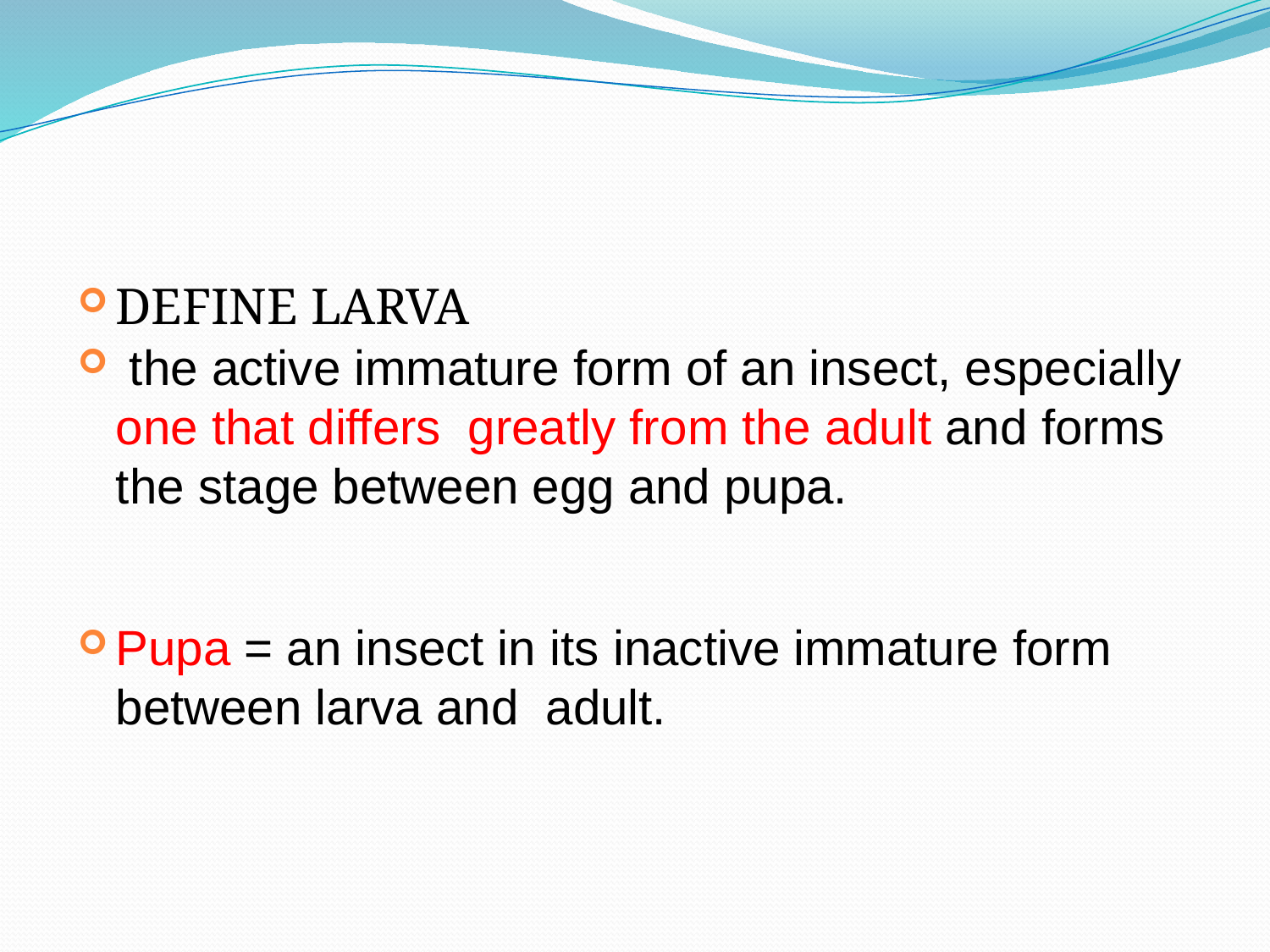

#
DEFINE LARVA
 the active immature form of an insect, especially one that differs  greatly from the adult and forms the stage between egg and pupa.

Pupa = an insect in its inactive immature form between larva and  adult.